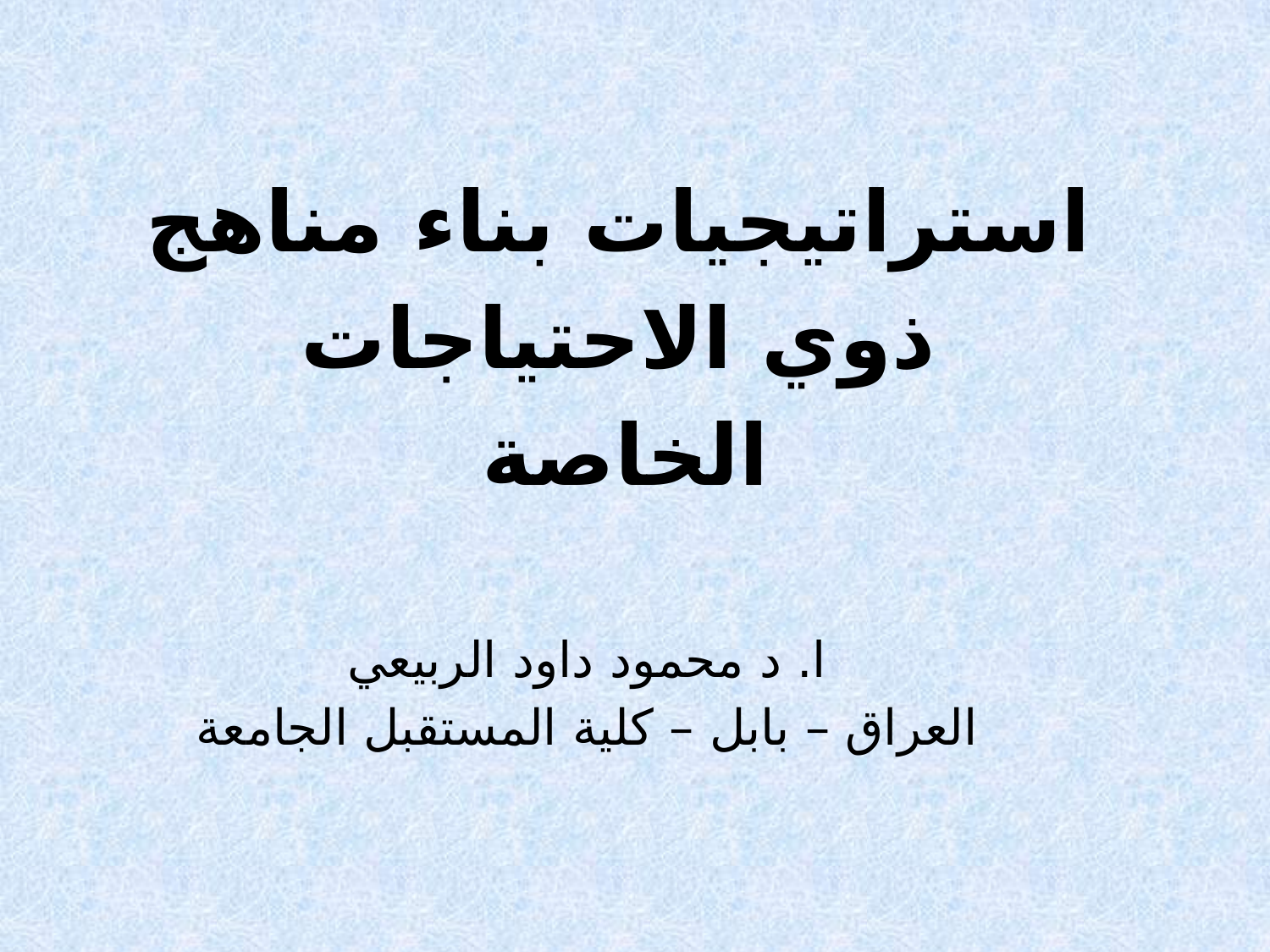

استراتيجيات بناء مناهج ذوي الاحتياجات الخاصة

ا. د محمود داود الربيعي
العراق – بابل – كلية المستقبل الجامعة